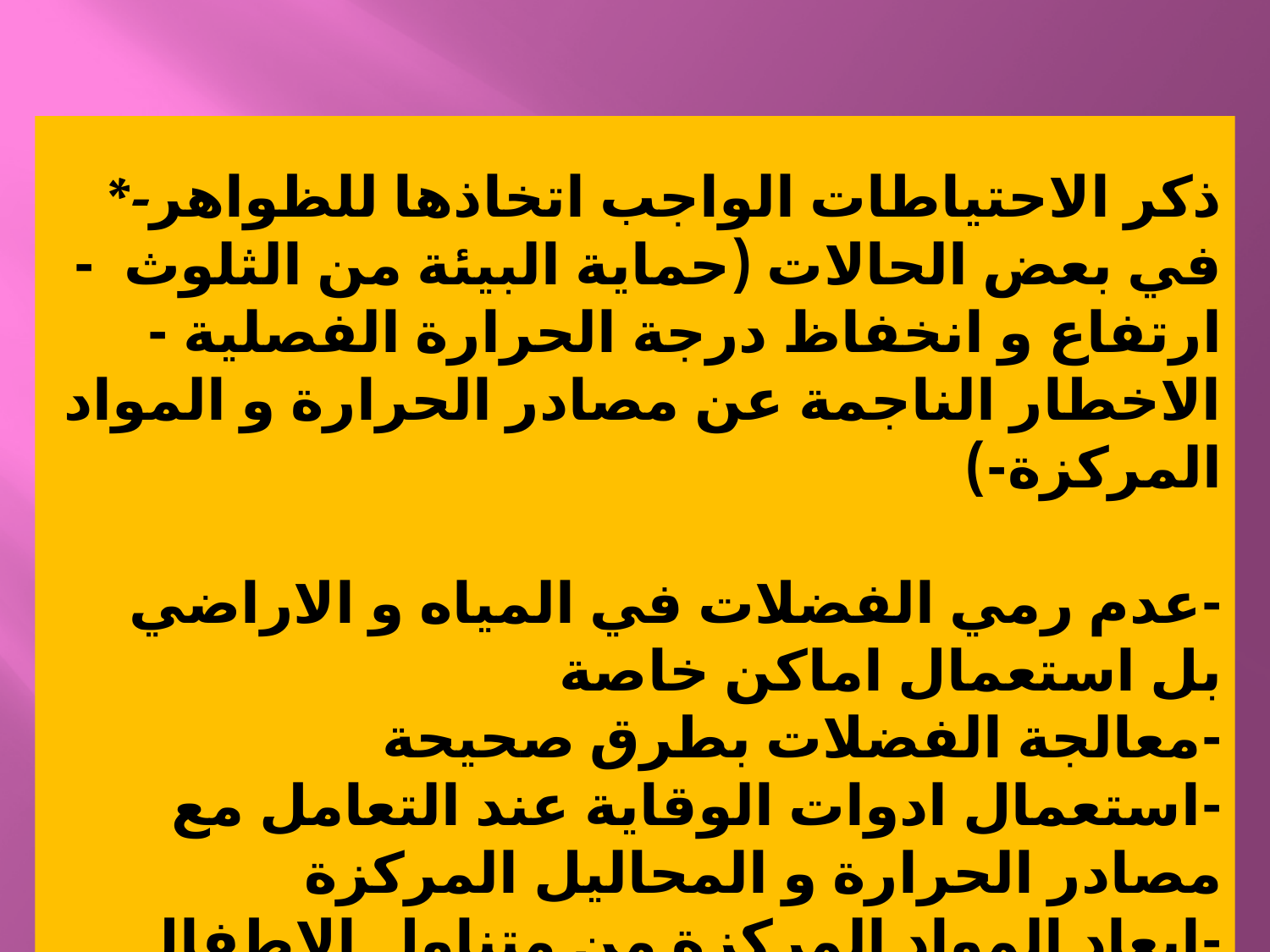

*-ذكر الاحتياطات الواجب اتخاذها للظواهر في بعض الحالات (حماية البيئة من الثلوث  -ارتفاع و انخفاظ درجة الحرارة الفصلية -الاخطار الناجمة عن مصادر الحرارة و المواد المركزة-)
-عدم رمي الفضلات في المياه و الاراضي بل استعمال اماكن خاصة
-معالجة الفضلات بطرق صحيحة
-استعمال ادوات الوقاية عند التعامل مع مصادر الحرارة و المحاليل المركزة
-ابعاد المواد المركزة من متناول الاطفال
-استعمال وسائل القياس الحديثة للحصول على الدقة (الرقمية)
-